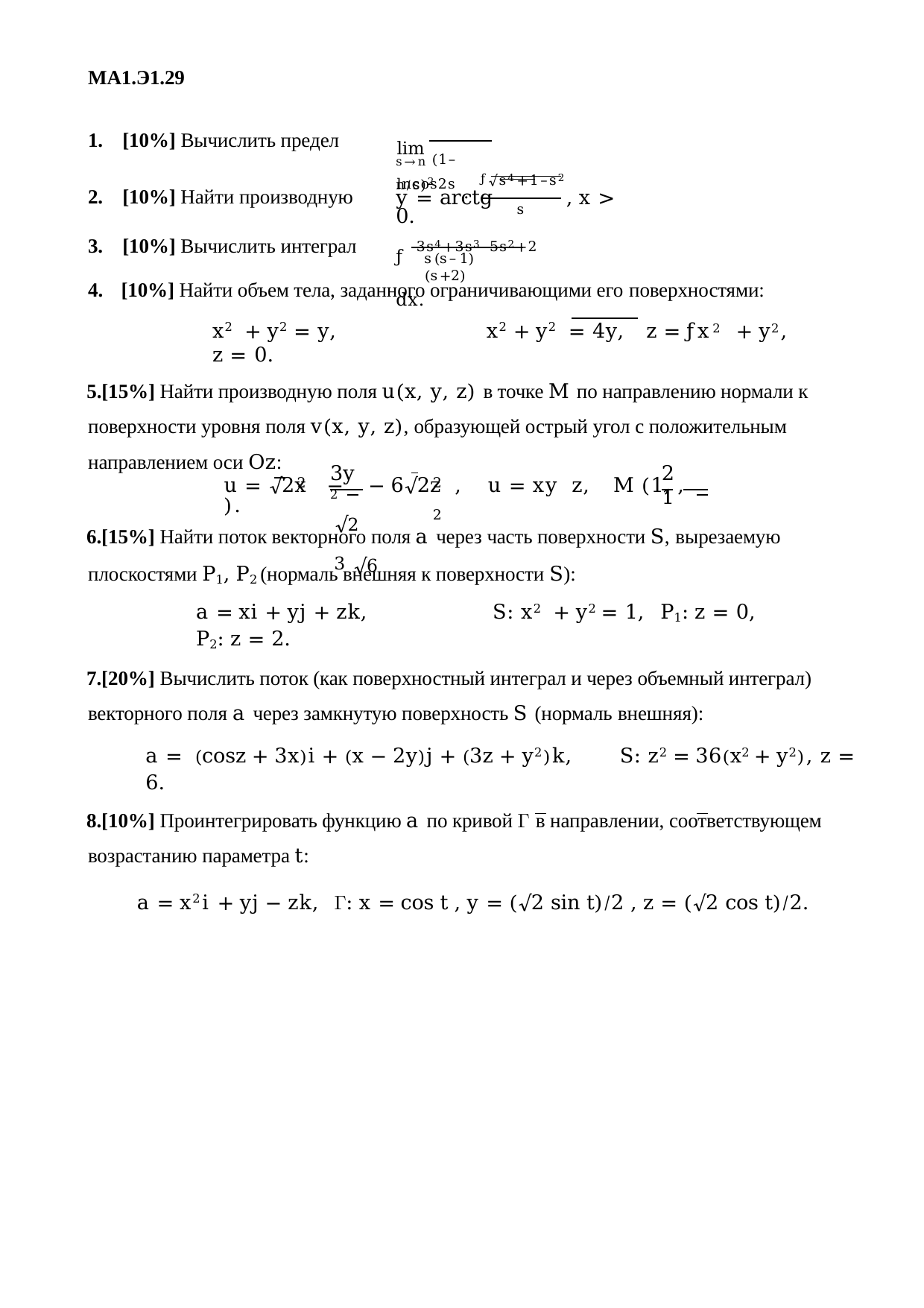

МА1.Э1.29
lim lncos2s .
1.	[10%] Вычислить предел

s→n (1–n⁄s)2

ƒ√s4+1–s2
y = arctg	, x > 0.

2.	[10%] Найти производную

s
ƒ 3s4+3s3–5s2+2 dx.
3.	[10%] Вычислить интеграл

s(s–1)(s+2)
[10%] Найти объем тела, заданного ограничивающими его поверхностями:
x2  + y2 = y,	x2 + y2 = 4y,	z = ƒx2 + y2,	z = 0.
[15%] Найти производную поля u(x, y, z) в точке M по направлению нормали к  поверхности уровня поля v(x, y, z), образующей острый угол с положительным  направлением оси Oz:

2	2
3y2
2	1
2
u = √2x   −	− 6√2z  ,	u = xy  z,	M (1,	,	).
√2	3 √6

[15%] Найти поток векторного поля a через часть поверхности S, вырезаемую  плоскостями P1, P2 (нормаль внешняя к поверхности S):
a = xi + yj + zk,	S: x2  + y2 = 1,	P1: z = 0,	P2: z = 2.
[20%] Вычислить поток (как поверхностный интеграл и через объемный интеграл)  векторного поля a через замкнутую поверхность S (нормаль внешняя):
a =  (cosz + 3x)i + (x − 2y)j + (3z + y2)k,	S: z2 = 36(x2 + y2), z = 6.
[10%] Проинтегрировать функцию a по кривой Г в направлении, соответствующем  возрастанию параметра t:
a = x2i + yj − zk,	Г: x = cos t , y = (√2 sin t)⁄2 , z = (√2 cos t)⁄2.